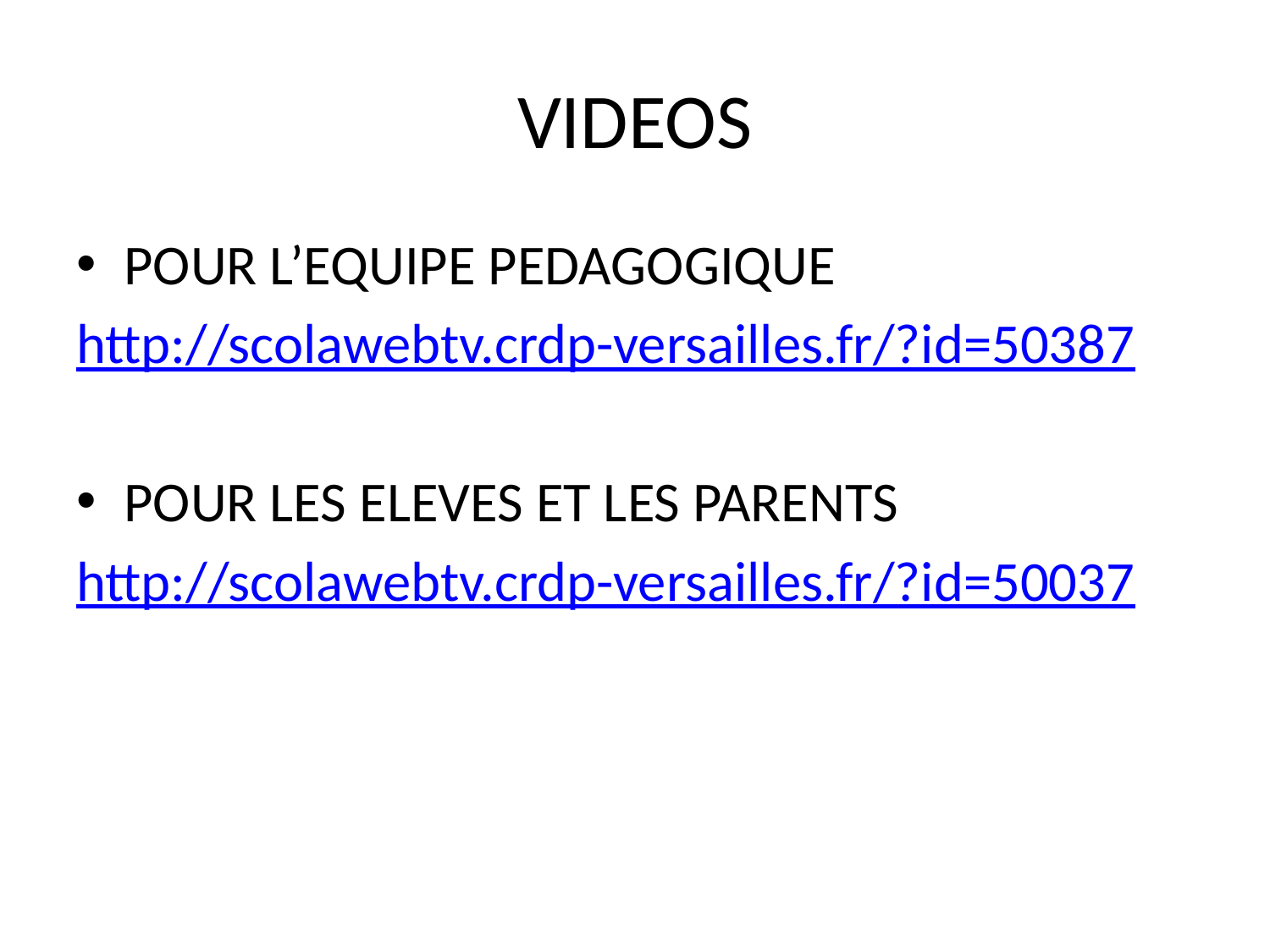

# VIDEOS
POUR L’EQUIPE PEDAGOGIQUE
http://scolawebtv.crdp-versailles.fr/?id=50387

POUR LES ELEVES ET LES PARENTS
http://scolawebtv.crdp-versailles.fr/?id=50037